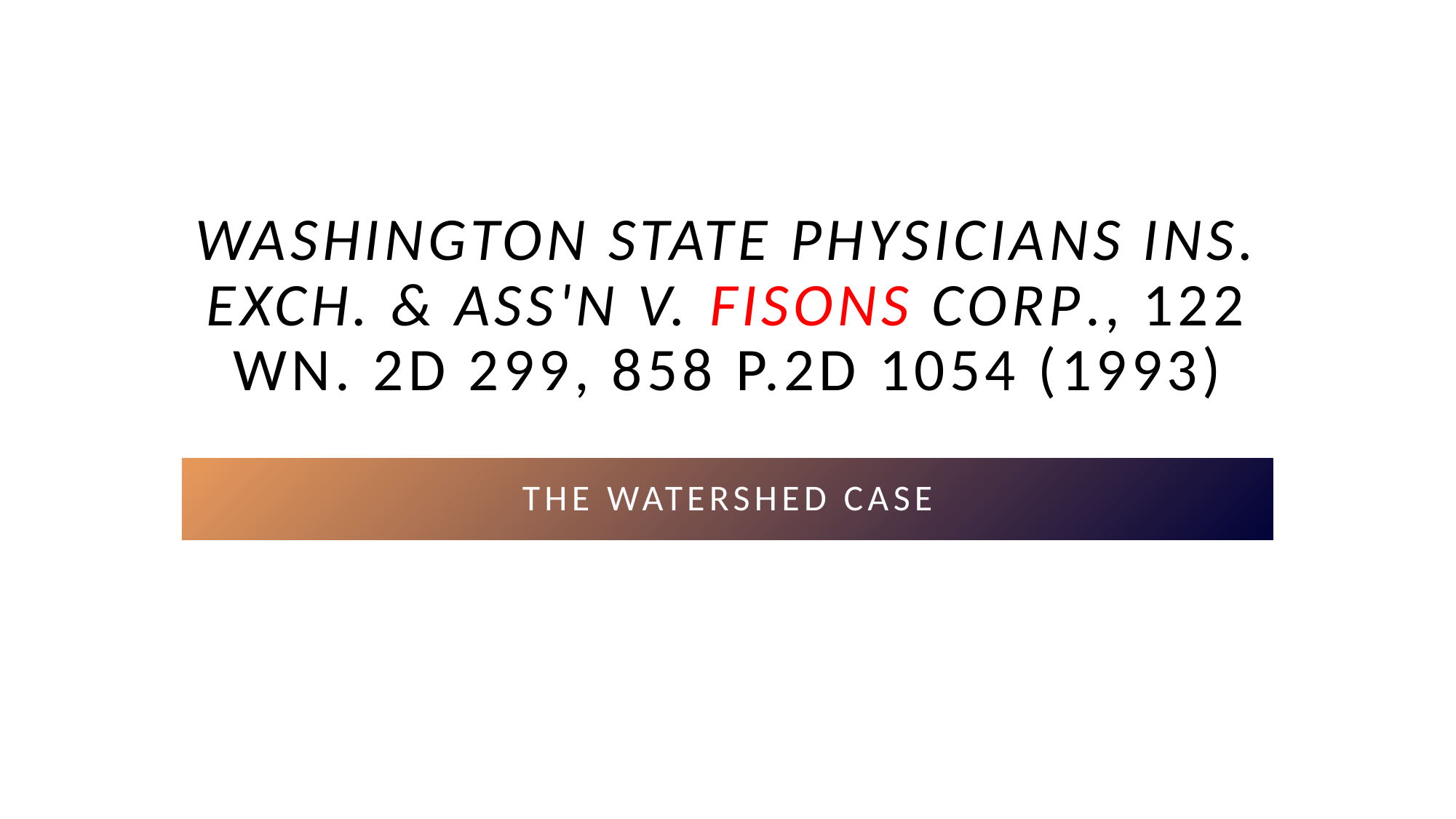

# Washington State Physicians Ins. Exch. & Ass'n v. Fisons Corp., 122 Wn. 2d 299, 858 P.2d 1054 (1993)
The Watershed case